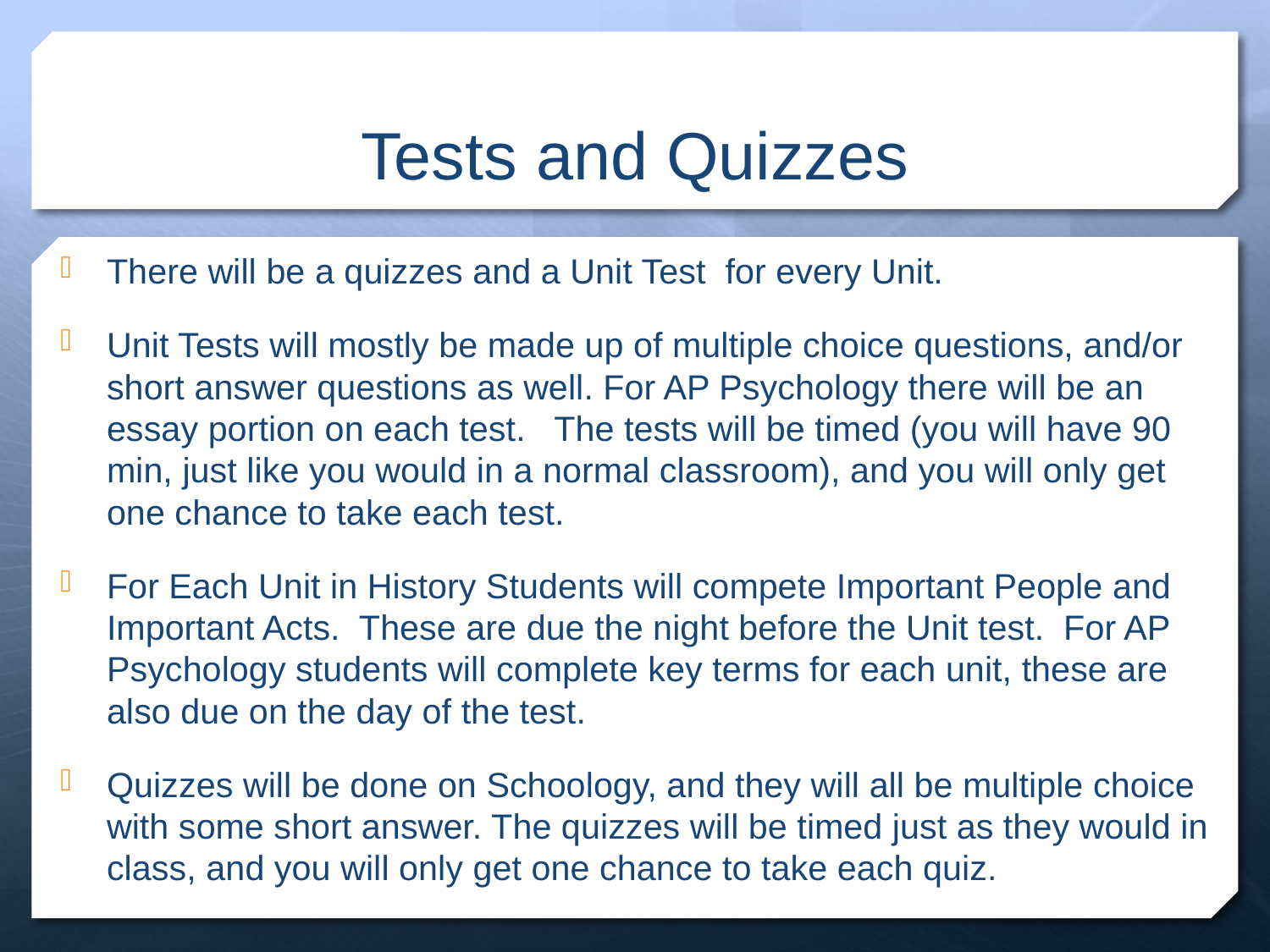

# Tests and Quizzes
There will be a quizzes and a Unit Test  for every Unit.
Unit Tests will mostly be made up of multiple choice questions, and/or short answer questions as well. For AP Psychology there will be an essay portion on each test.   The tests will be timed (you will have 90 min, just like you would in a normal classroom), and you will only get one chance to take each test.
For Each Unit in History Students will compete Important People and Important Acts.  These are due the night before the Unit test.  For AP Psychology students will complete key terms for each unit, these are also due on the day of the test.
Quizzes will be done on Schoology, and they will all be multiple choice with some short answer. The quizzes will be timed just as they would in class, and you will only get one chance to take each quiz.